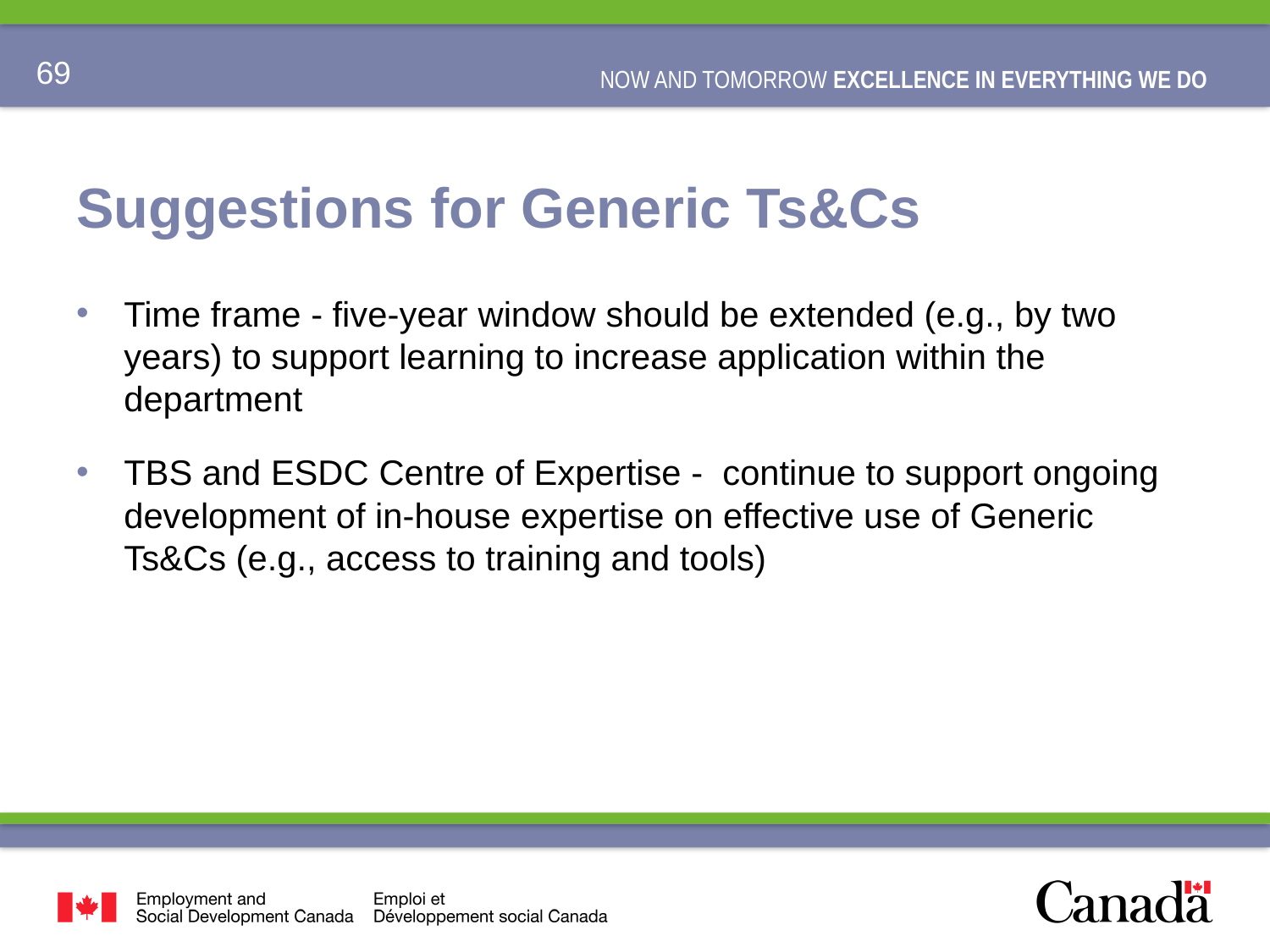

# Suggestions for Generic Ts&Cs
Time frame - five-year window should be extended (e.g., by two years) to support learning to increase application within the department

TBS and ESDC Centre of Expertise -  continue to support ongoing development of in-house expertise on effective use of Generic Ts&Cs (e.g., access to training and tools)